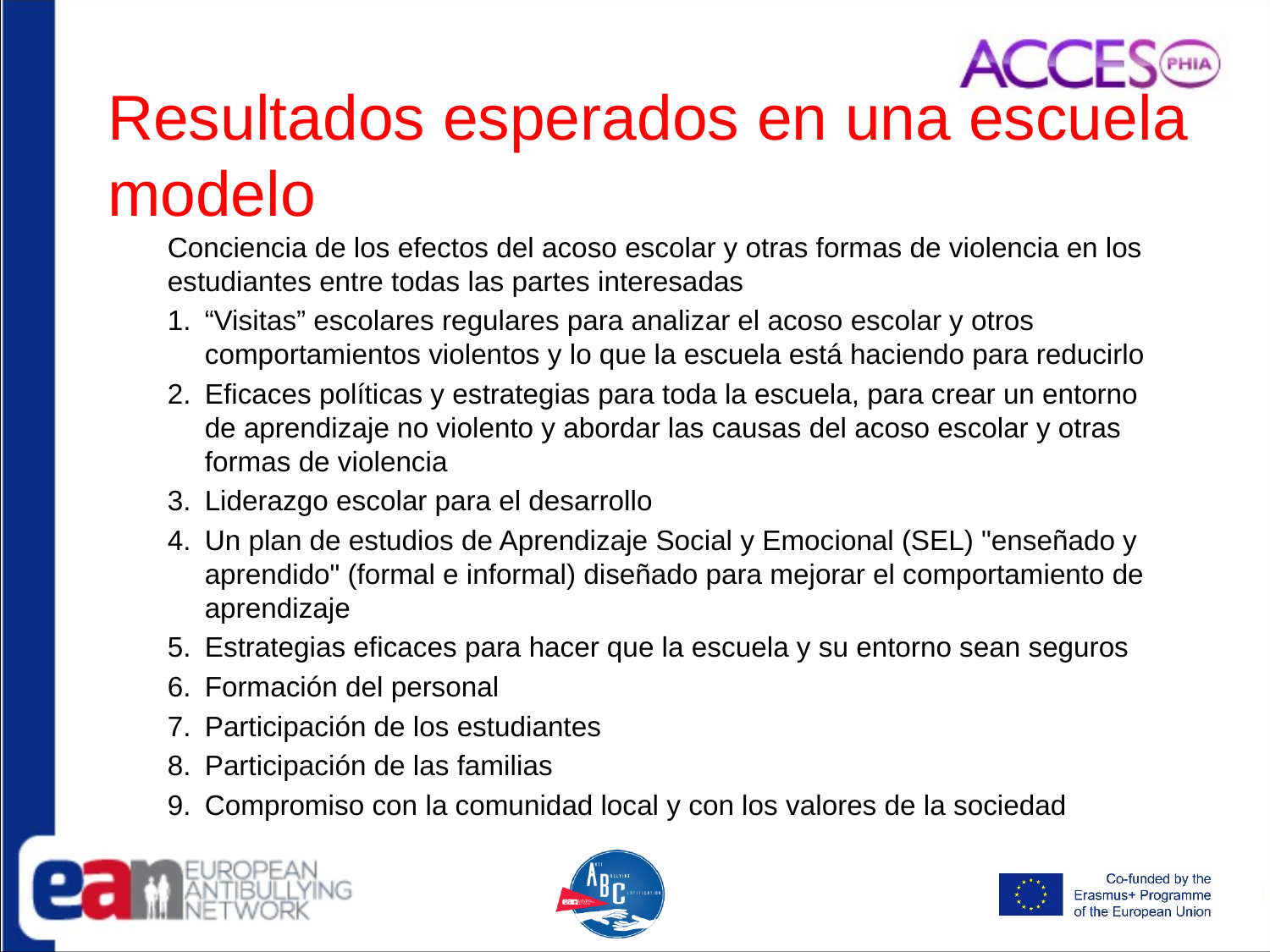

# Resultados esperados en una escuela modelo

Conciencia de los efectos del acoso escolar y otras formas de violencia en los estudiantes entre todas las partes interesadas
“Visitas” escolares regulares para analizar el acoso escolar y otros comportamientos violentos y lo que la escuela está haciendo para reducirlo
Eficaces políticas y estrategias para toda la escuela, para crear un entorno de aprendizaje no violento y abordar las causas del acoso escolar y otras formas de violencia
Liderazgo escolar para el desarrollo
Un plan de estudios de Aprendizaje Social y Emocional (SEL) "enseñado y aprendido" (formal e informal) diseñado para mejorar el comportamiento de aprendizaje
Estrategias eficaces para hacer que la escuela y su entorno sean seguros
Formación del personal
Participación de los estudiantes
Participación de las familias
Compromiso con la comunidad local y con los valores de la sociedad